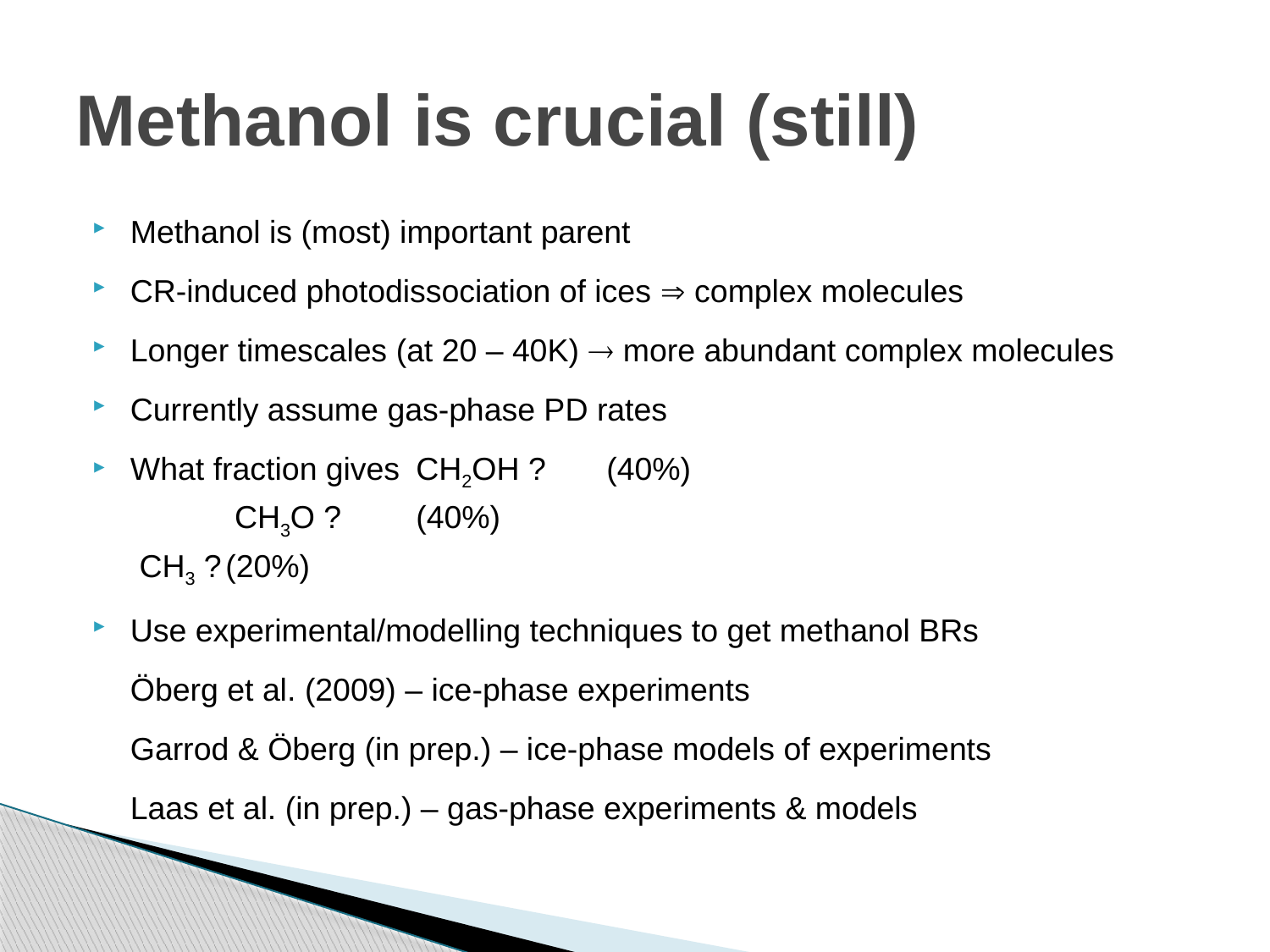

# Methanol is crucial (still)
Methanol is (most) important parent
CR-induced photodissociation of ices ⇒ complex molecules
Longer timescales (at 20 – 40K) → more abundant complex molecules
Currently assume gas-phase PD rates
What fraction gives 	CH2OH ?		(40%)
	 			 CH3O ?		(40%)
				 CH3 ?		(20%)
Use experimental/modelling techniques to get methanol BRs
		Öberg et al. (2009) – ice-phase experiments
		Garrod & Öberg (in prep.) – ice-phase models of experiments
		Laas et al. (in prep.) – gas-phase experiments & models